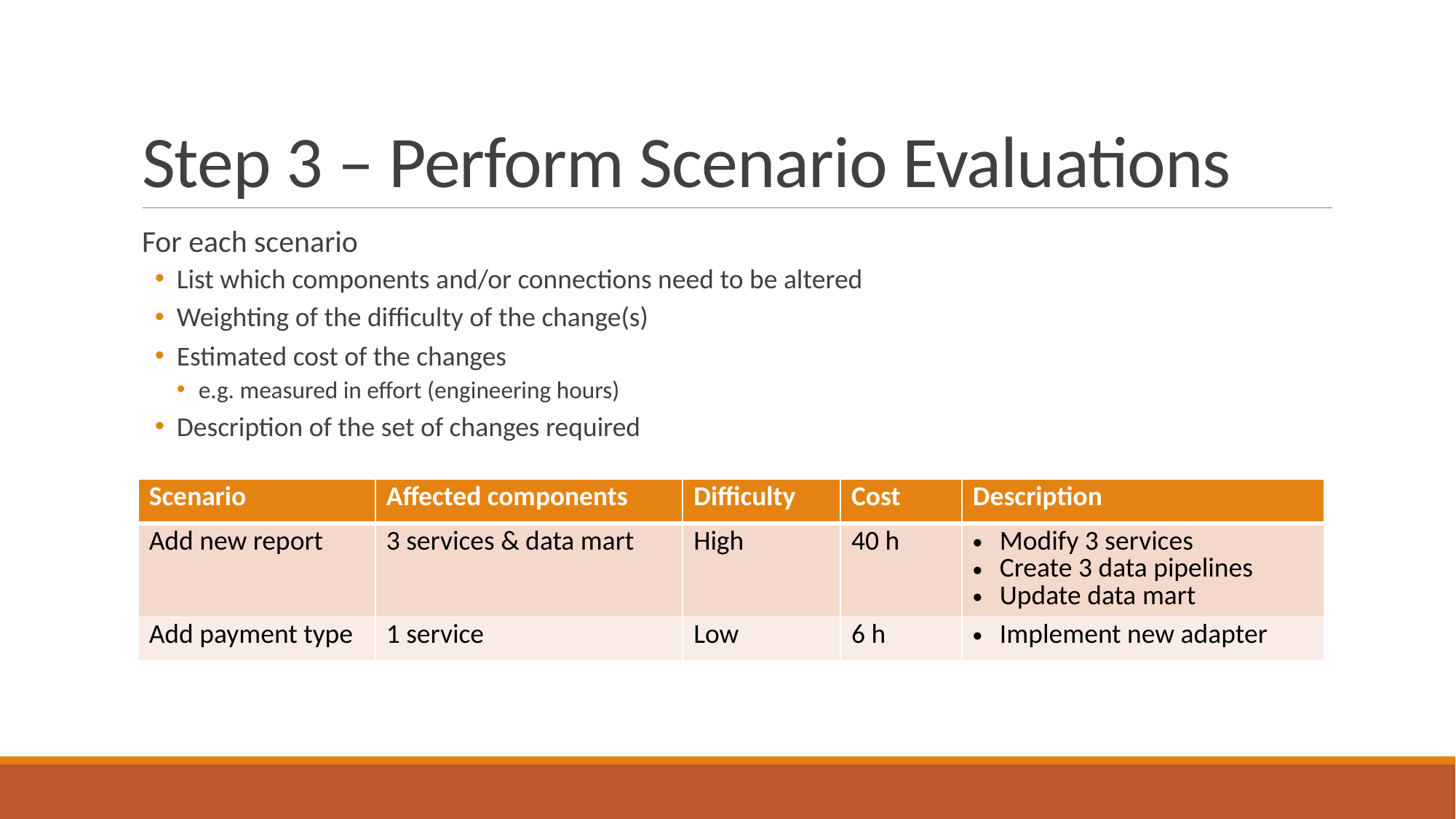

# Step 3 – Perform Scenario Evaluations
For each scenario
List which components and/or connections need to be altered
Weighting of the difficulty of the change(s)
Estimated cost of the changes
e.g. measured in effort (engineering hours)
Description of the set of changes required
| Scenario | Affected components | Difficulty | Cost | Description |
| --- | --- | --- | --- | --- |
| Add new report | 3 services & data mart | High | 40 h | Modify 3 services Create 3 data pipelines Update data mart |
| Add payment type | 1 service | Low | 6 h | Implement new adapter |